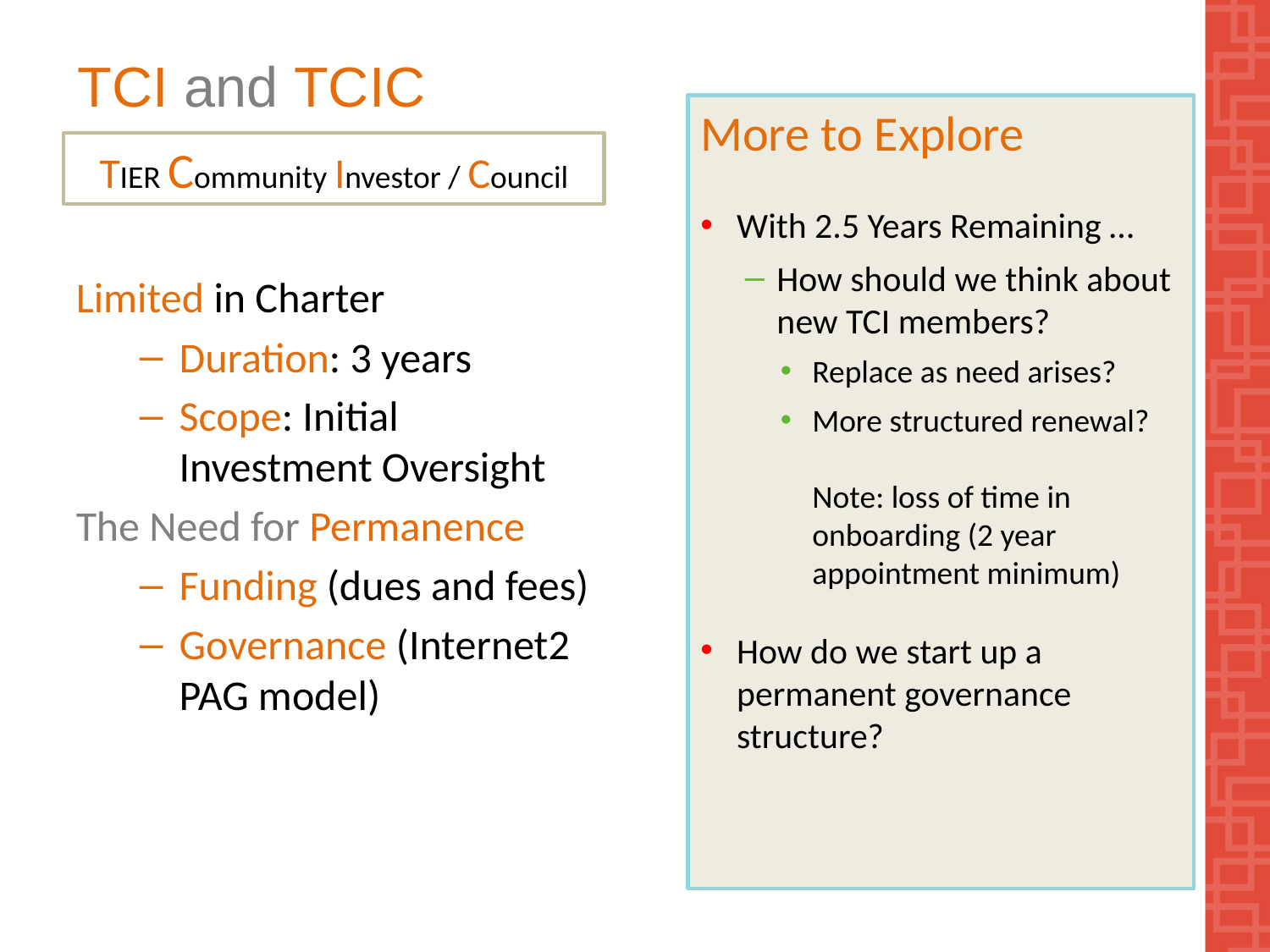

# TCI and TCIC
More to Explore

With 2.5 Years Remaining …
How should we think about new TCI members?
Replace as need arises?
More structured renewal?
Note: loss of time in onboarding (2 year appointment minimum)
How do we start up a permanent governance structure?

TIER Community Investor / Council
Limited in Charter
Duration: 3 years
Scope: Initial Investment Oversight
The Need for Permanence
Funding (dues and fees)
Governance (Internet2 PAG model)